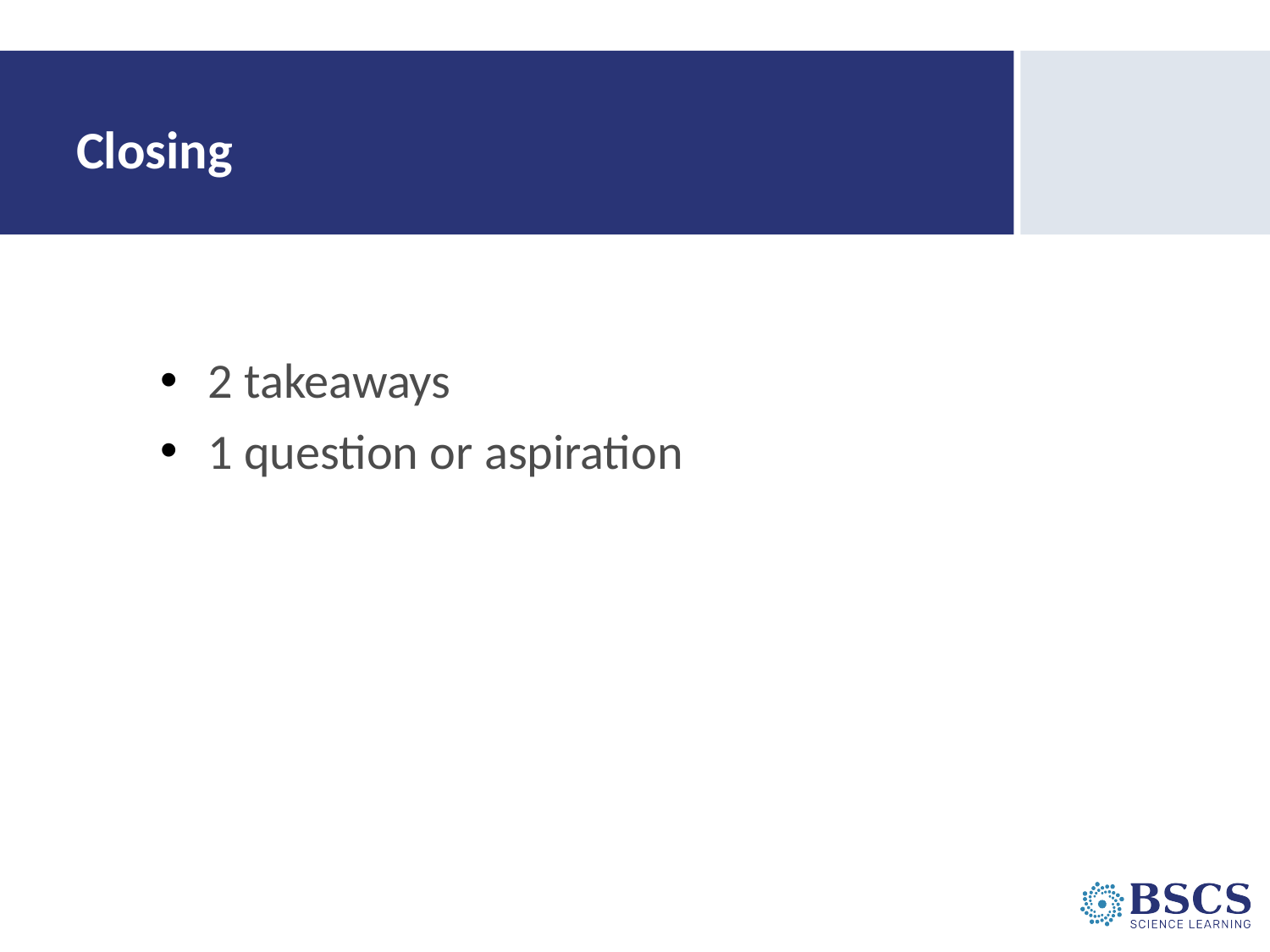

# Closing
2 takeaways
1 question or aspiration